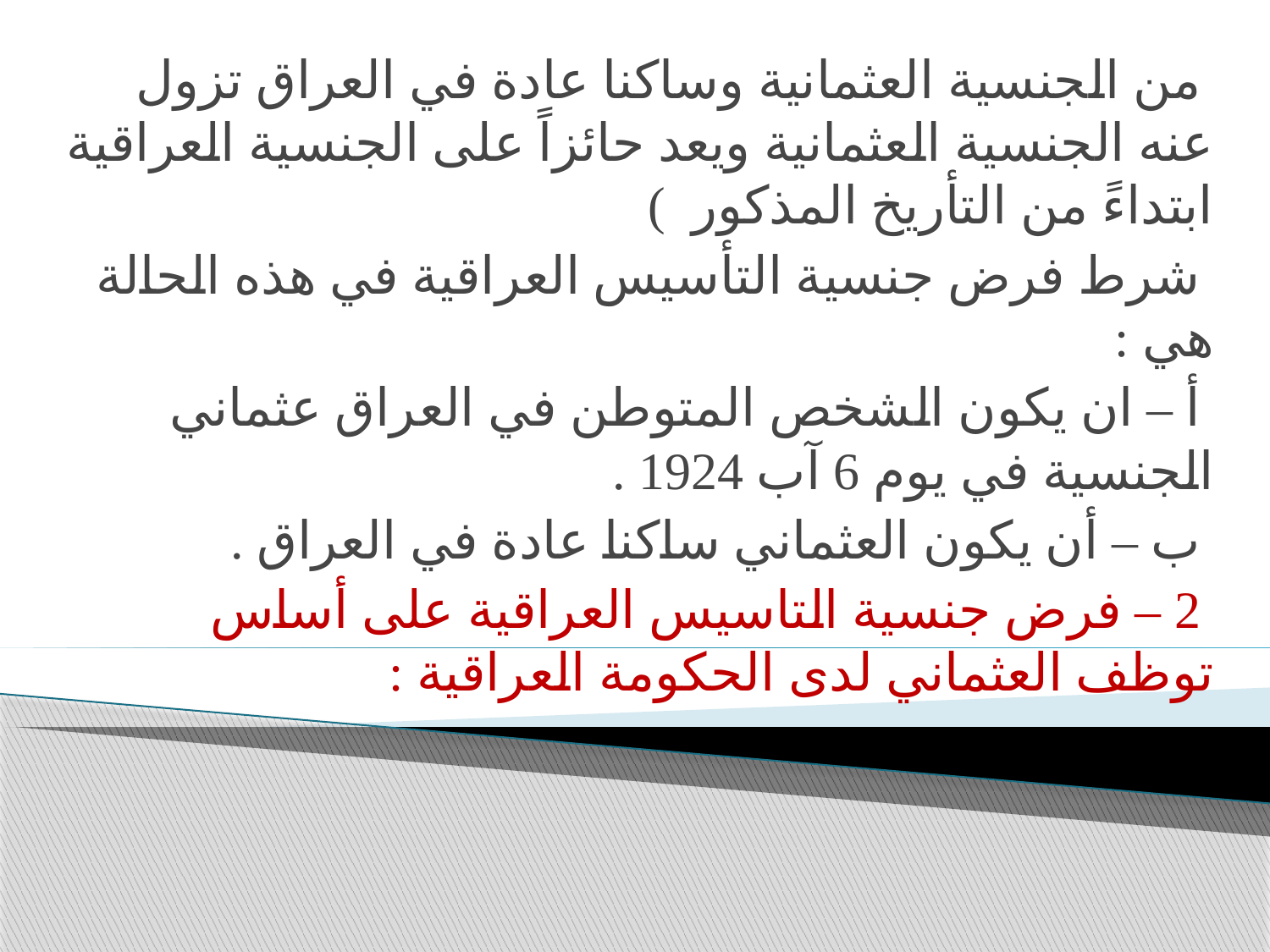

من الجنسية العثمانية وساكنا عادة في العراق تزول عنه الجنسية العثمانية ويعد حائزاً على الجنسية العراقية ابتداءً من التأريخ المذكور  )
 شرط فرض جنسية التأسيس العراقية في هذه الحالة هي :
 أ – ان يكون الشخص المتوطن في العراق عثماني الجنسية في يوم 6 آب 1924 .
 ب – أن يكون العثماني ساكنا عادة في العراق .
 2 – فرض جنسية التاسيس العراقية على أساس توظف العثماني لدى الحكومة العراقية :
#